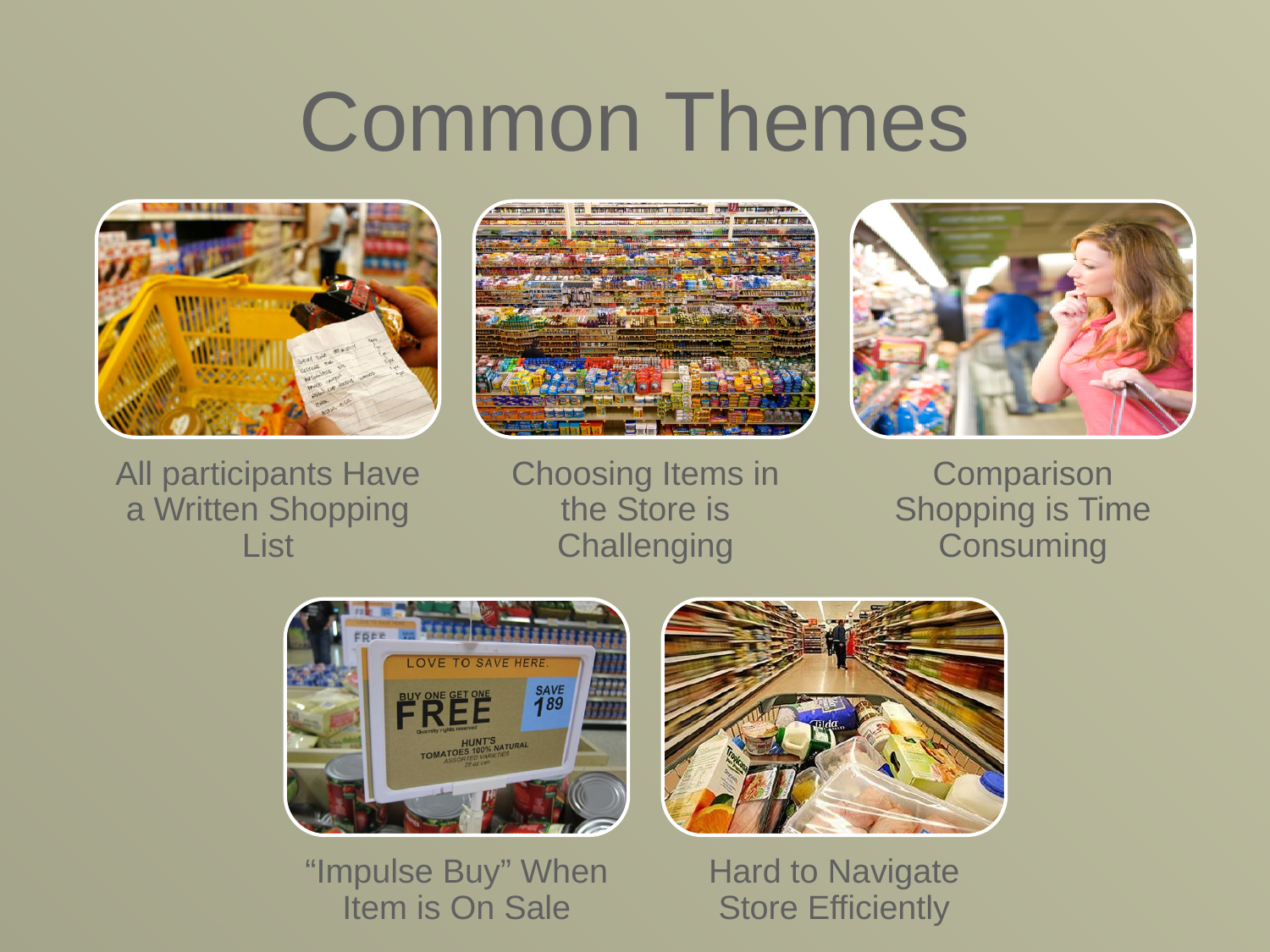

# Common Themes
All participants Have a Written Shopping List
Choosing Items in the Store is Challenging
Comparison Shopping is Time Consuming
“Impulse Buy” When Item is On Sale
Hard to Navigate Store Efficiently